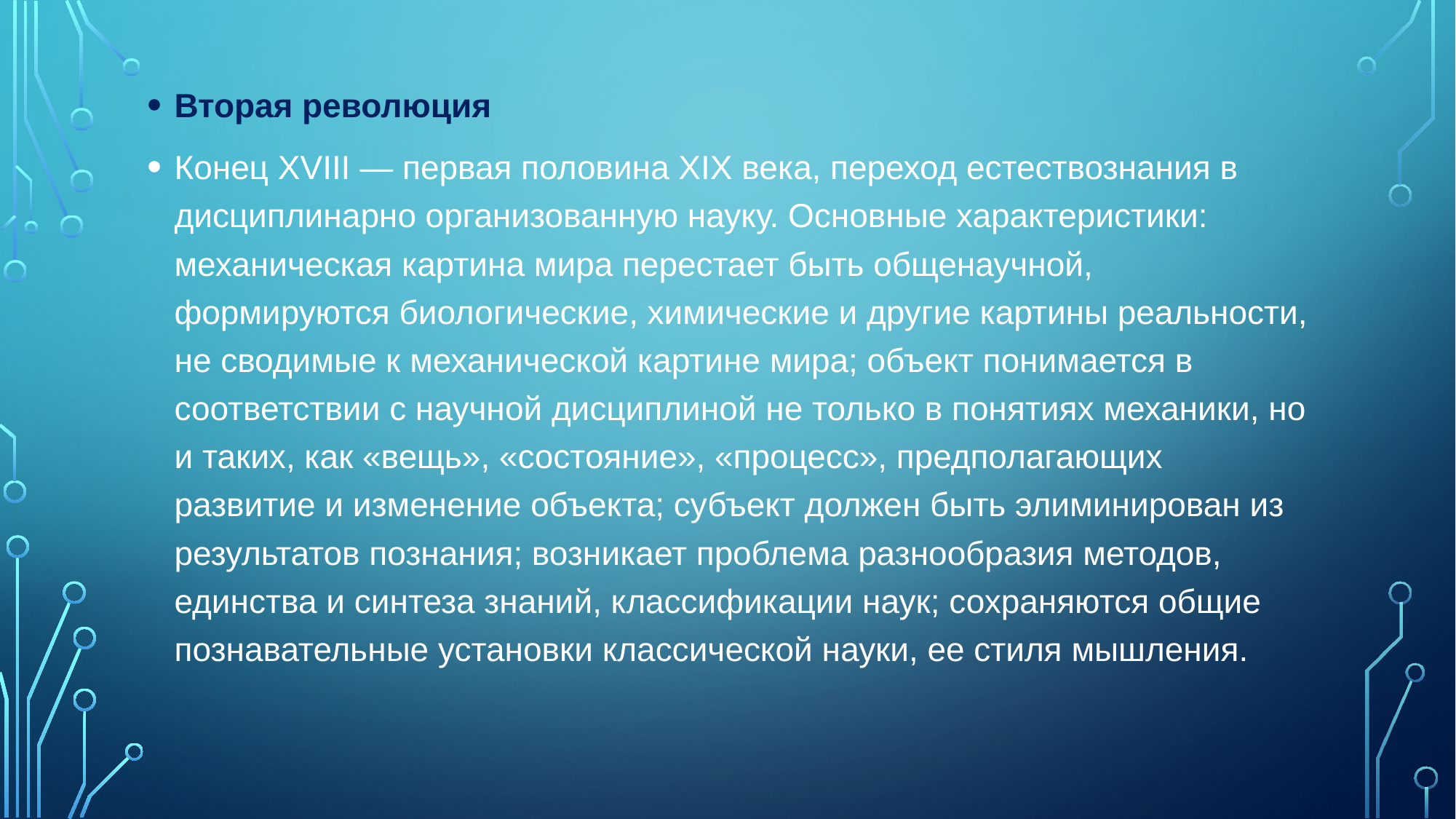

Вторая революция
Конец XVIII — первая половина XIX века, переход естествознания в дисциплинарно организованную науку. Основные характеристики: механическая картина мира перестает быть общенаучной, формируются биологические, химические и другие картины реальности, не сводимые к механической картине мира; объект понимается в соответствии с научной дисциплиной не только в понятиях механики, но и таких, как «вещь», «состояние», «процесс», предполагающих развитие и изменение объекта; субъект должен быть элиминирован из результатов познания; возникает проблема разнообразия методов, единства и синтеза знаний, классификации наук; сохраняются общие познавательные установки классической науки, ее стиля мышления.